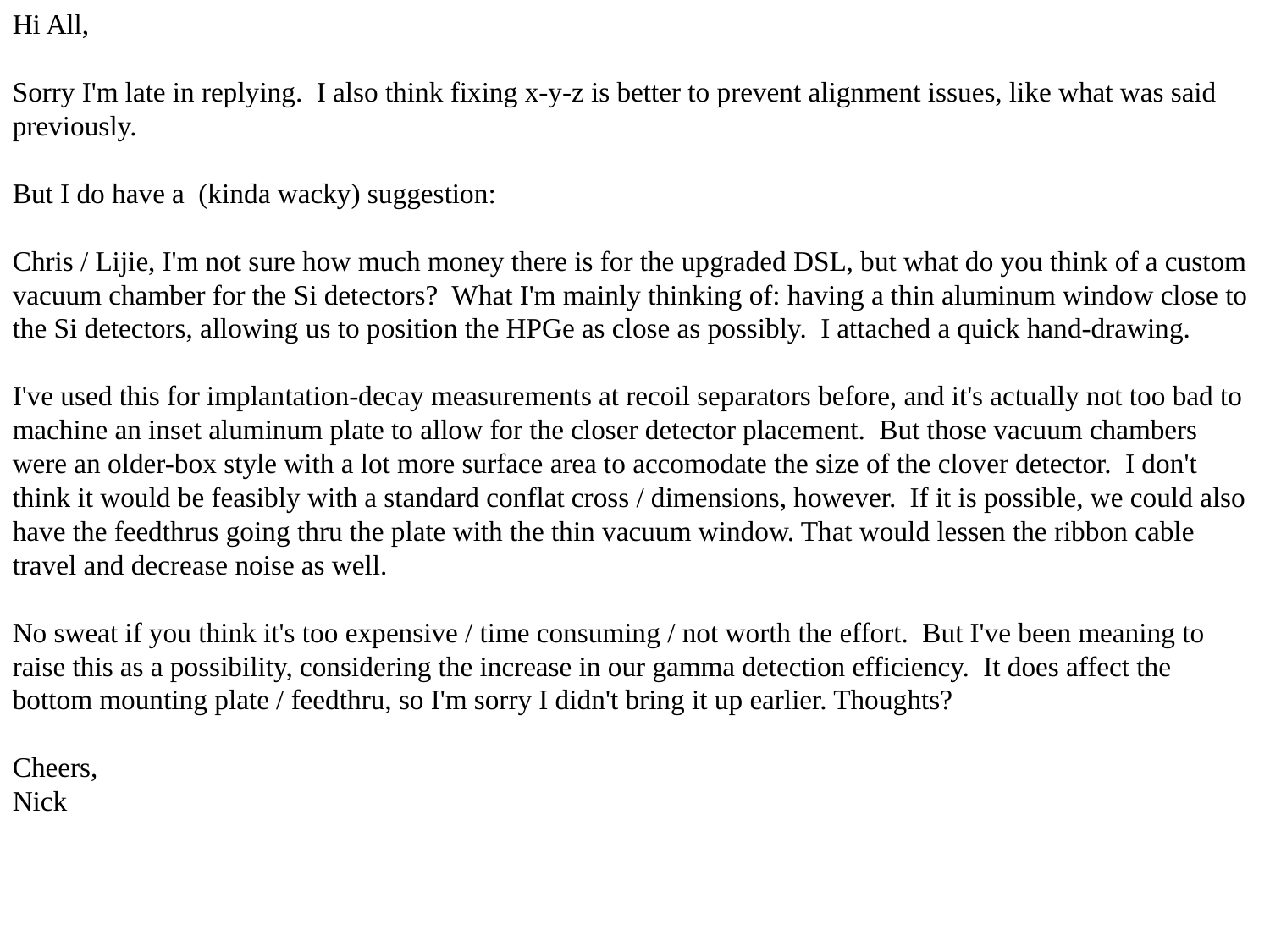

Hi All,

Sorry I'm late in replying.  I also think fixing x-y-z is better to prevent alignment issues, like what was said previously.

But I do have a  (kinda wacky) suggestion:

Chris / Lijie, I'm not sure how much money there is for the upgraded DSL, but what do you think of a custom vacuum chamber for the Si detectors?  What I'm mainly thinking of: having a thin aluminum window close to the Si detectors, allowing us to position the HPGe as close as possibly.  I attached a quick hand-drawing.

I've used this for implantation-decay measurements at recoil separators before, and it's actually not too bad to machine an inset aluminum plate to allow for the closer detector placement.  But those vacuum chambers were an older-box style with a lot more surface area to accomodate the size of the clover detector.  I don't think it would be feasibly with a standard conflat cross / dimensions, however.  If it is possible, we could also have the feedthrus going thru the plate with the thin vacuum window. That would lessen the ribbon cable travel and decrease noise as well.

No sweat if you think it's too expensive / time consuming / not worth the effort.  But I've been meaning to raise this as a possibility, considering the increase in our gamma detection efficiency.  It does affect the bottom mounting plate / feedthru, so I'm sorry I didn't bring it up earlier. Thoughts?

Cheers,
Nick